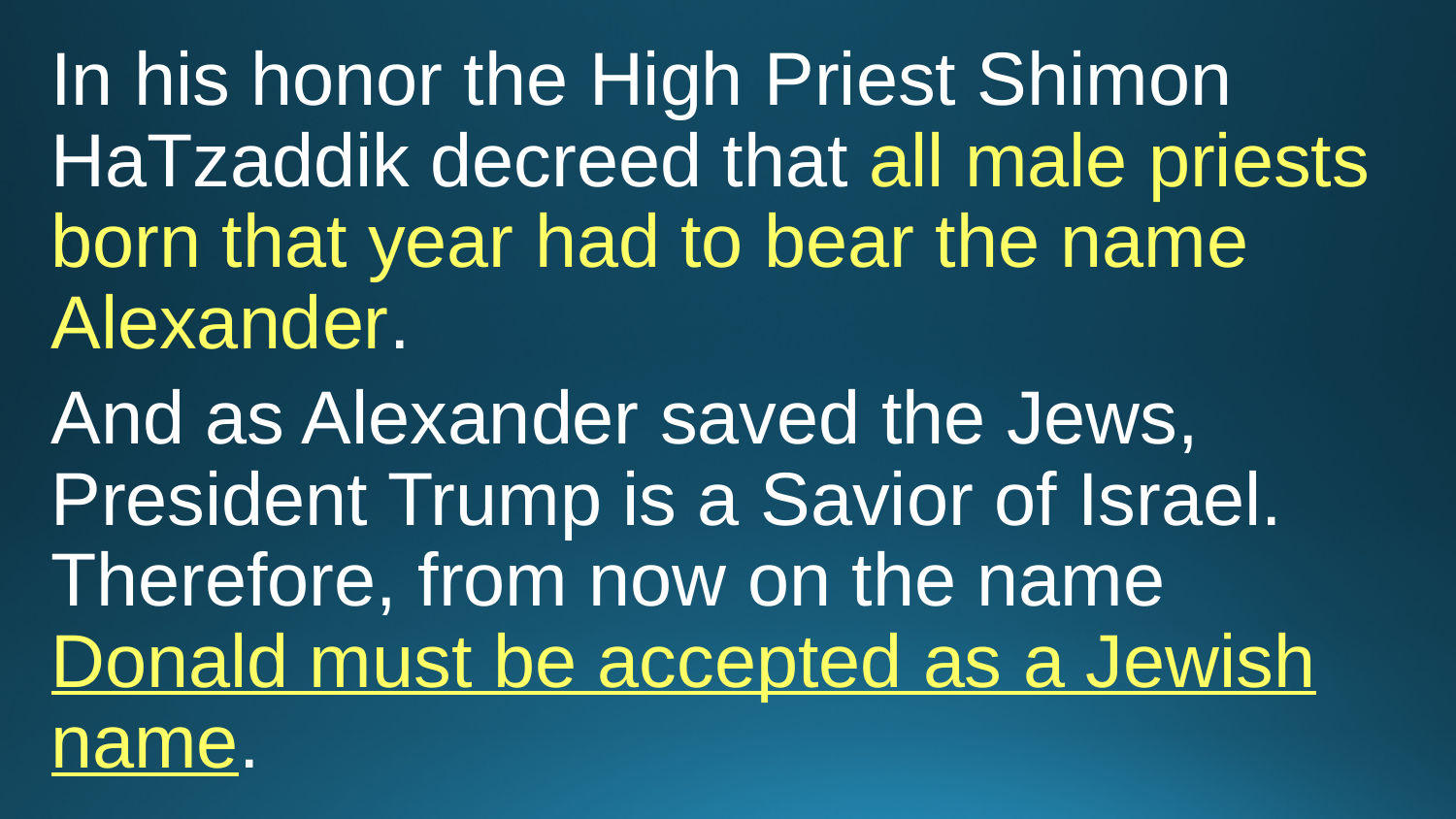

In his honor the High Priest Shimon HaTzaddik decreed that all male priests born that year had to bear the name Alexander.
And as Alexander saved the Jews, President Trump is a Savior of Israel. Therefore, from now on the name Donald must be accepted as a Jewish name.